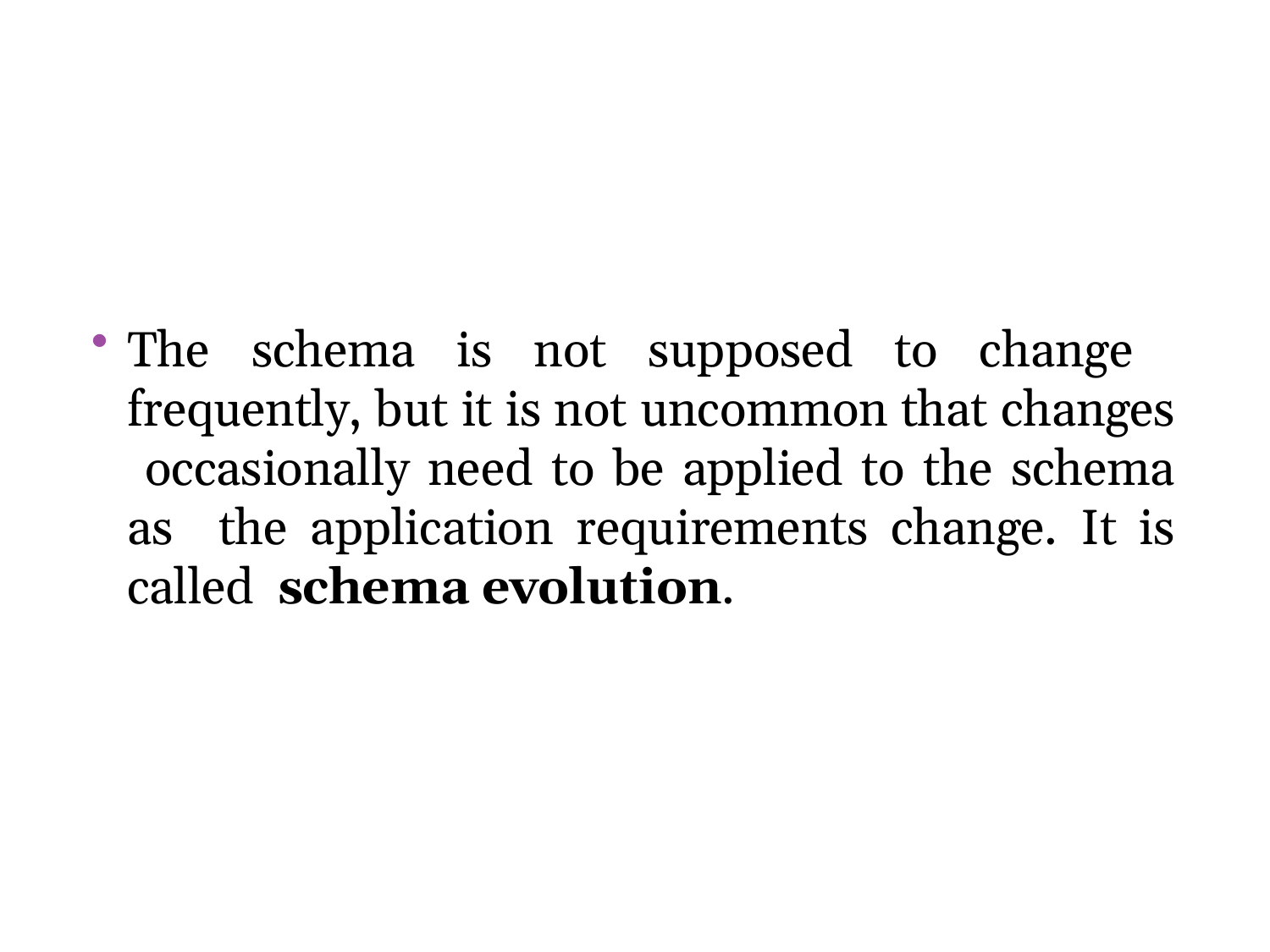

43
The schema is not supposed to change  frequently, but it is not uncommon that changes  occasionally need to be applied to the schema as  the application requirements change. It is called  schema evolution.